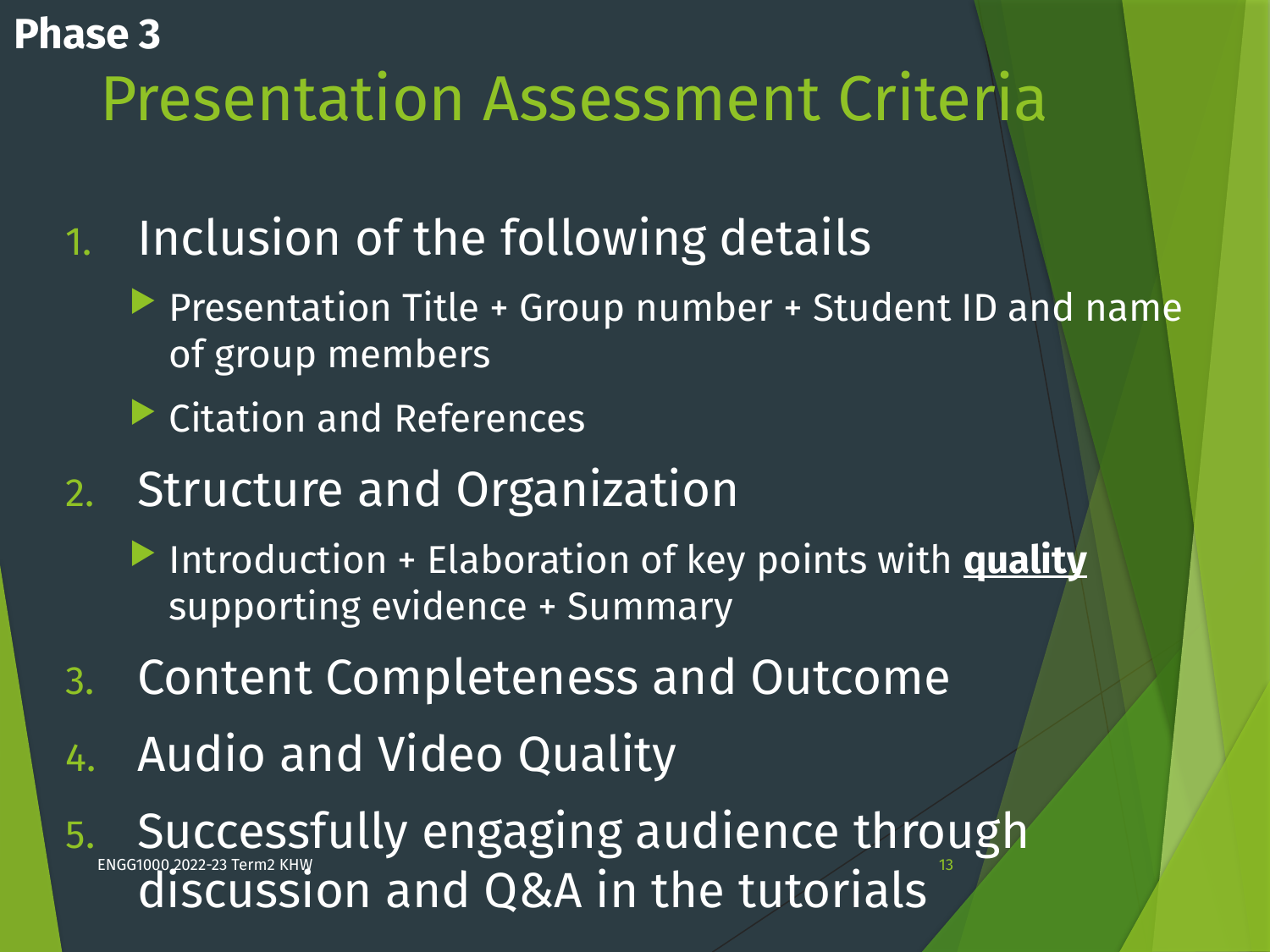

Phase 3
# Presentation Assessment Criteria
Inclusion of the following details
Presentation Title + Group number + Student ID and name of group members
Citation and References
Structure and Organization
Introduction + Elaboration of key points with quality supporting evidence + Summary
Content Completeness and Outcome
Audio and Video Quality
Successfully engaging audience through discussion and Q&A in the tutorials
ENGG1000 2022-23 Term2 KHW
13